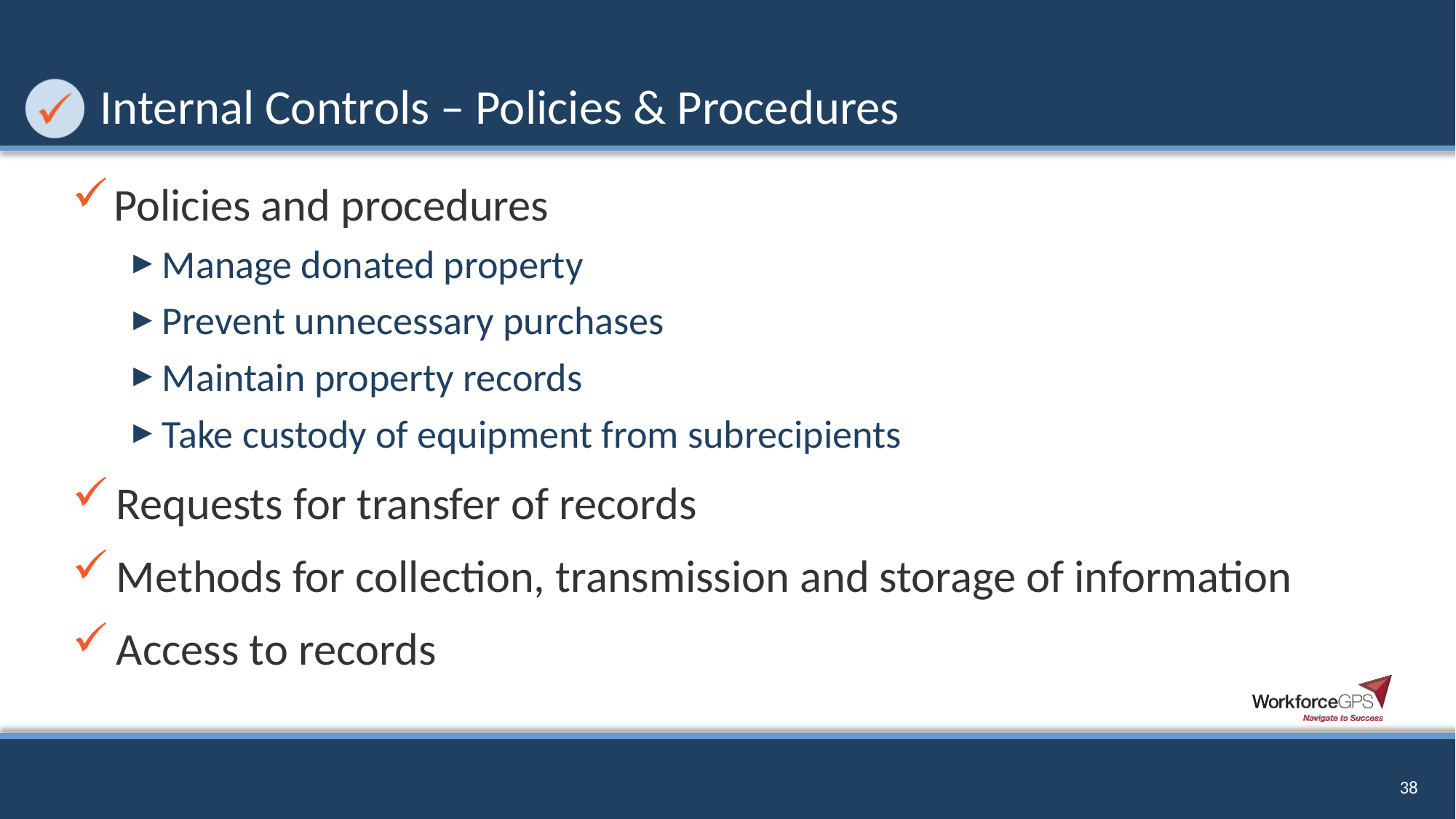

# Internal Controls – Policies & Procedures
Policies and procedures
Manage donated property
Prevent unnecessary purchases
Maintain property records
Take custody of equipment from subrecipients
Requests for transfer of records
Methods for collection, transmission and storage of information
Access to records

38